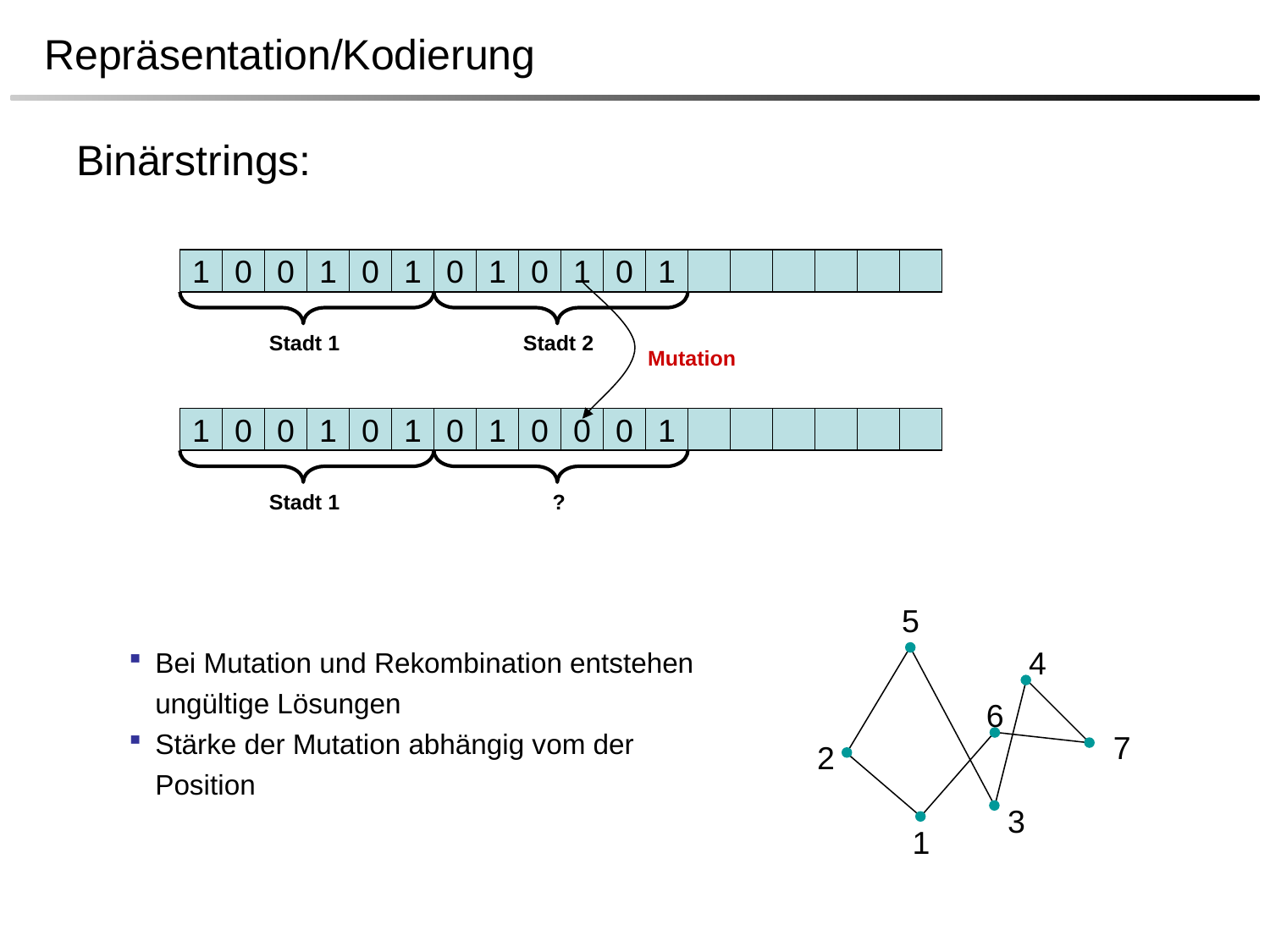

Repräsentation/Kodierung

Binärstrings:

1
0
0
1
0
1

0

1

0

1

0

1

Stadt 1
Stadt 2
Mutation

1

0

0

1

0

1

0

1

0

0

0

1

Stadt 1
?
5
Bei Mutation und Rekombination entstehen ungültige Lösungen
Stärke der Mutation abhängig vom der Position

4

6
7

2

3

1